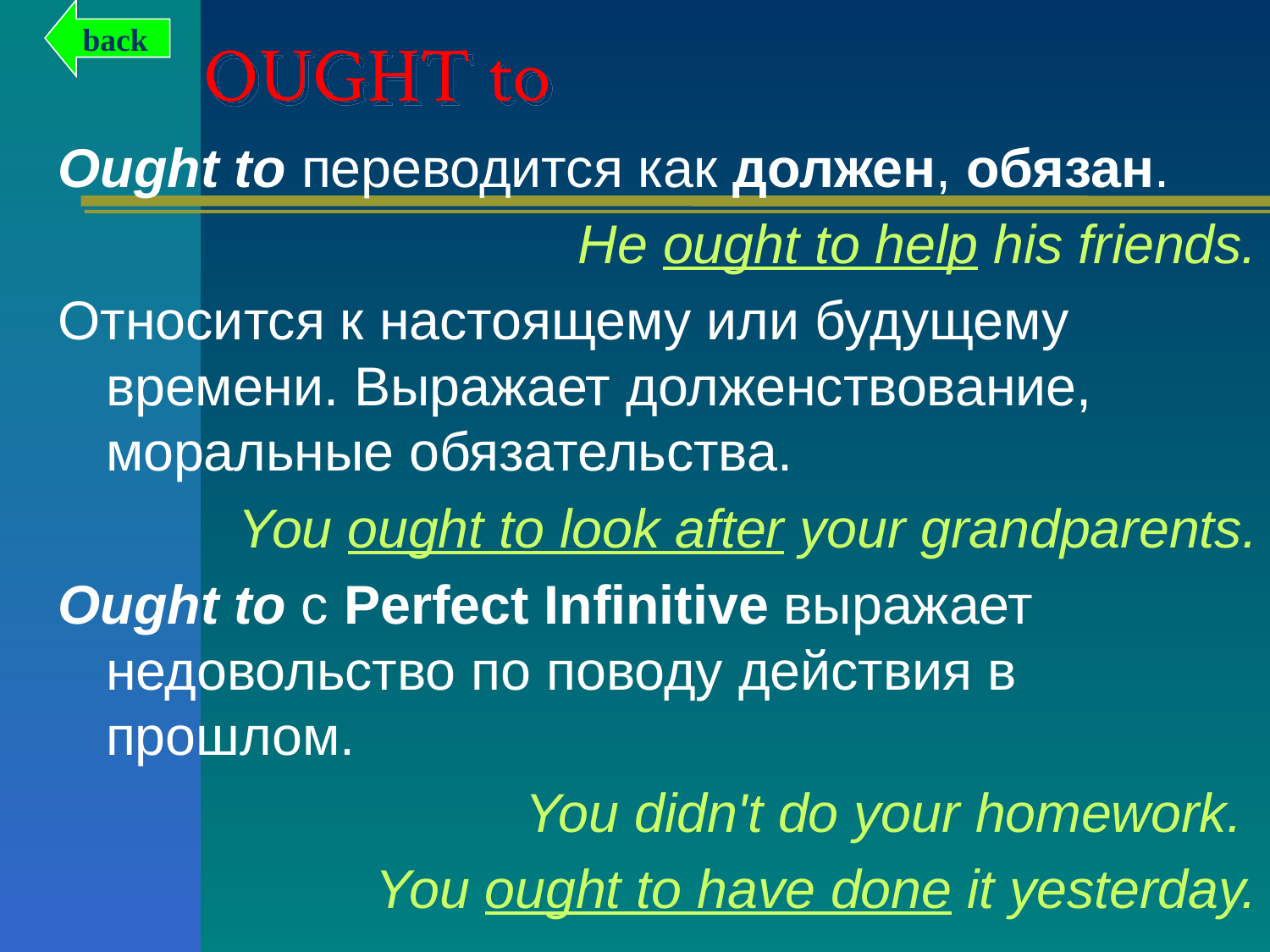

back
# OUGHT to
Ought to переводится как должен, обязан.
He ought to help his friends.
Относится к настоящему или будущему времени. Выражает долженствование, моральные обязательства.
You ought to look after your grandparents.
Ought to с Perfect Infinitive выражает недовольство по поводу действия в прошлом.
You didn't do your homework.
You ought to have done it yesterday.